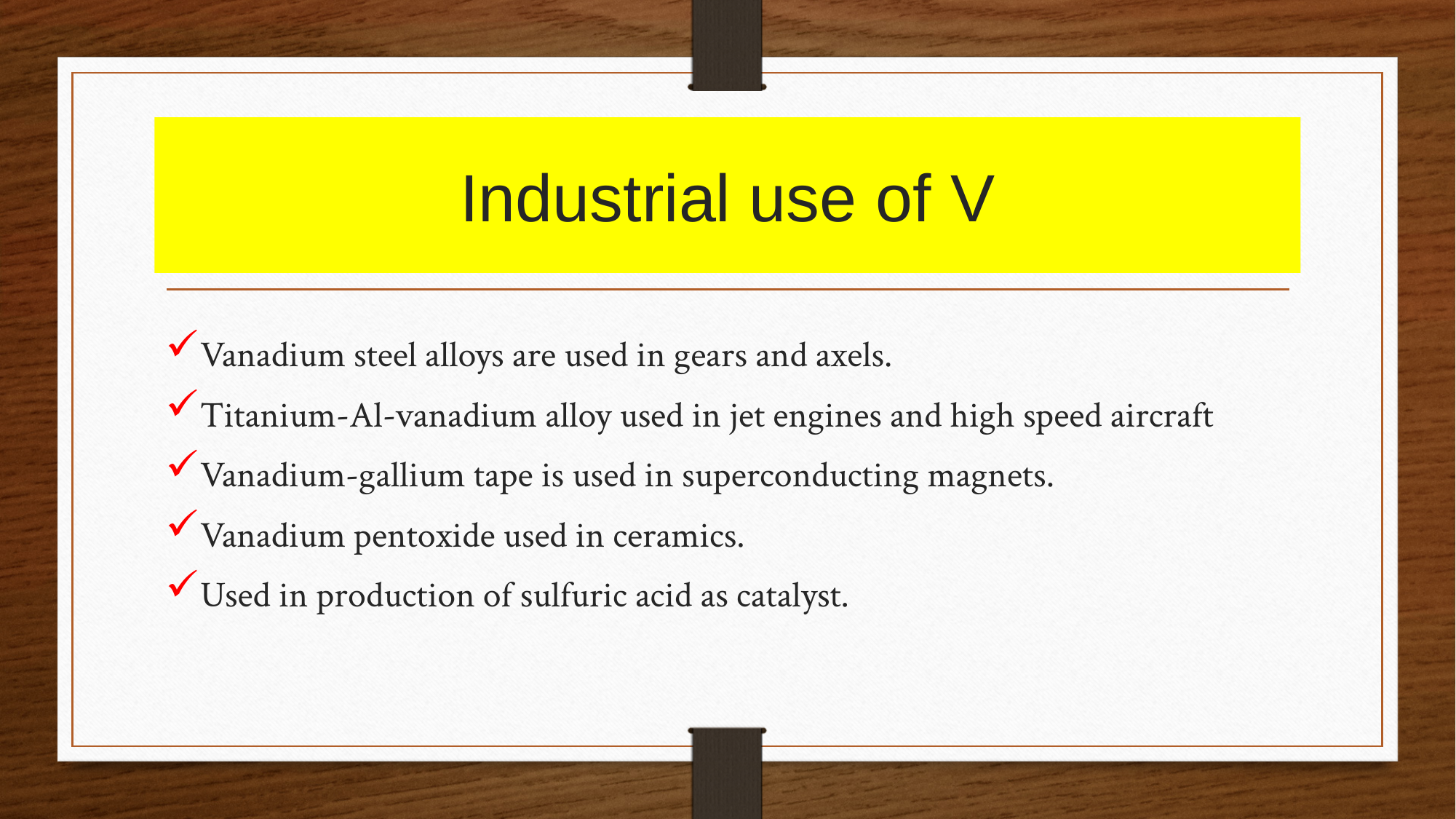

# Industrial use of V
Vanadium steel alloys are used in gears and axels.
Titanium-Al-vanadium alloy used in jet engines and high speed aircraft
Vanadium-gallium tape is used in superconducting magnets.
Vanadium pentoxide used in ceramics.
Used in production of sulfuric acid as catalyst.